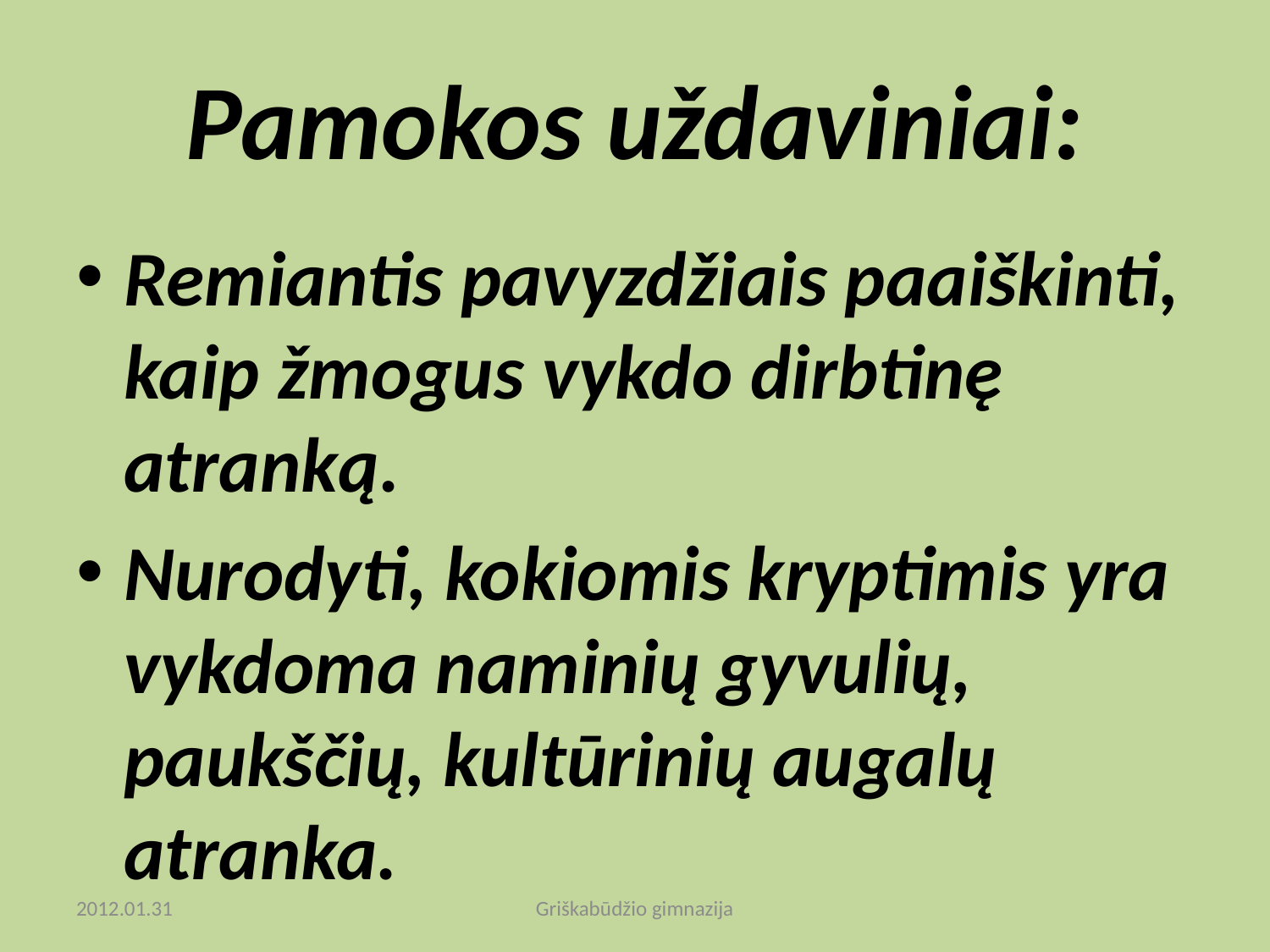

# Pamokos uždaviniai:
Remiantis pavyzdžiais paaiškinti, kaip žmogus vykdo dirbtinę atranką.
Nurodyti, kokiomis kryptimis yra vykdoma naminių gyvulių,  paukščių, kultūrinių augalų atranka.
2012.01.31
Griškabūdžio gimnazija